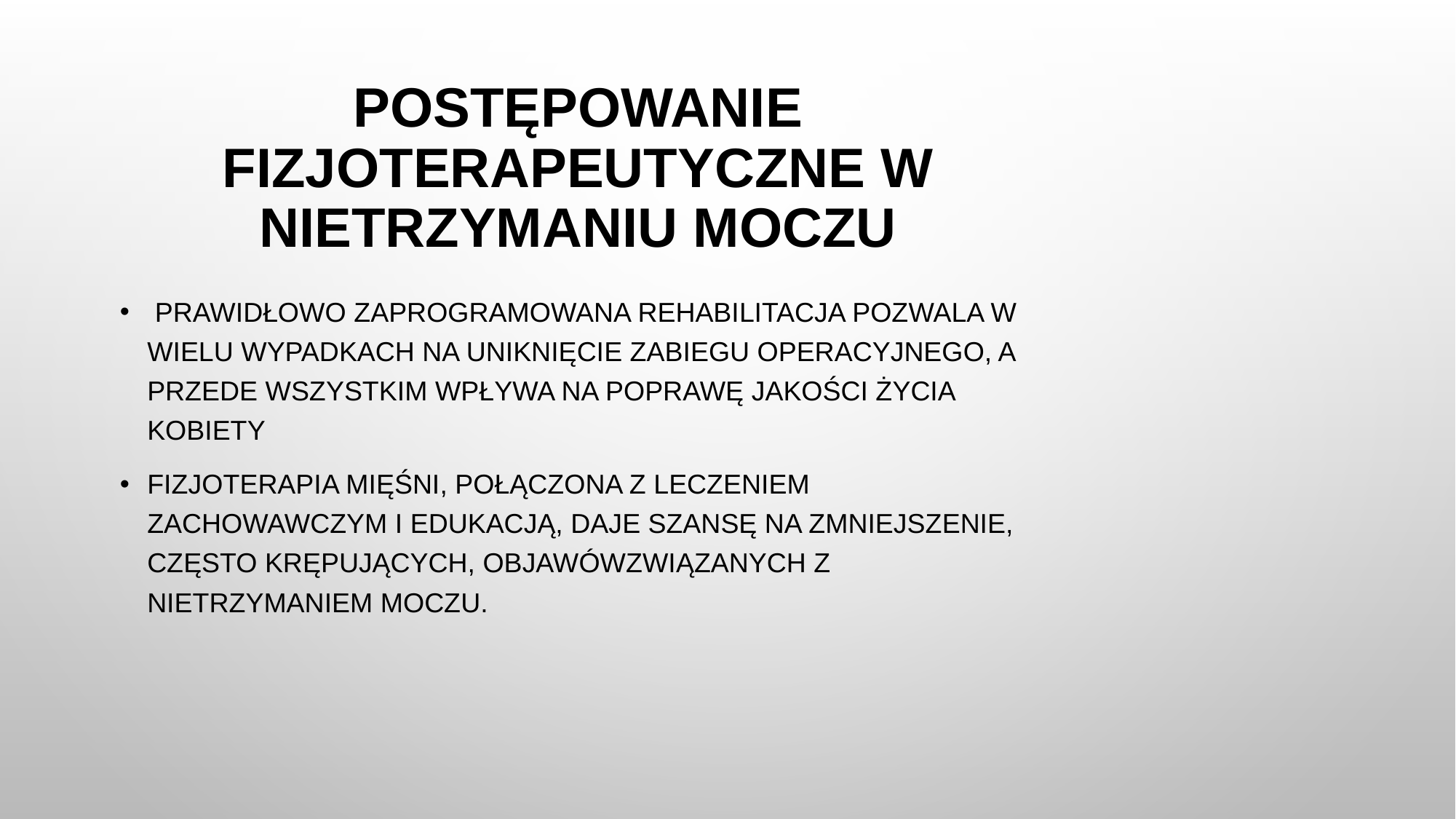

# Postępowanie fizjoterapeutyczne w nietrzymaniu moczu
 Prawidłowo zaprogramowana rehabilitacja pozwala w wielu wypadkach na uniknięcie zabiegu operacyjnego, a przede wszystkim wpływa na poprawę jakości życia kobiety
Fizjoterapia mięśni, połączona z leczeniem zachowawczym i edukacją, daje szansę na zmniejszenie, często krępujących, objawówzwiązanych z nietrzymaniem moczu.